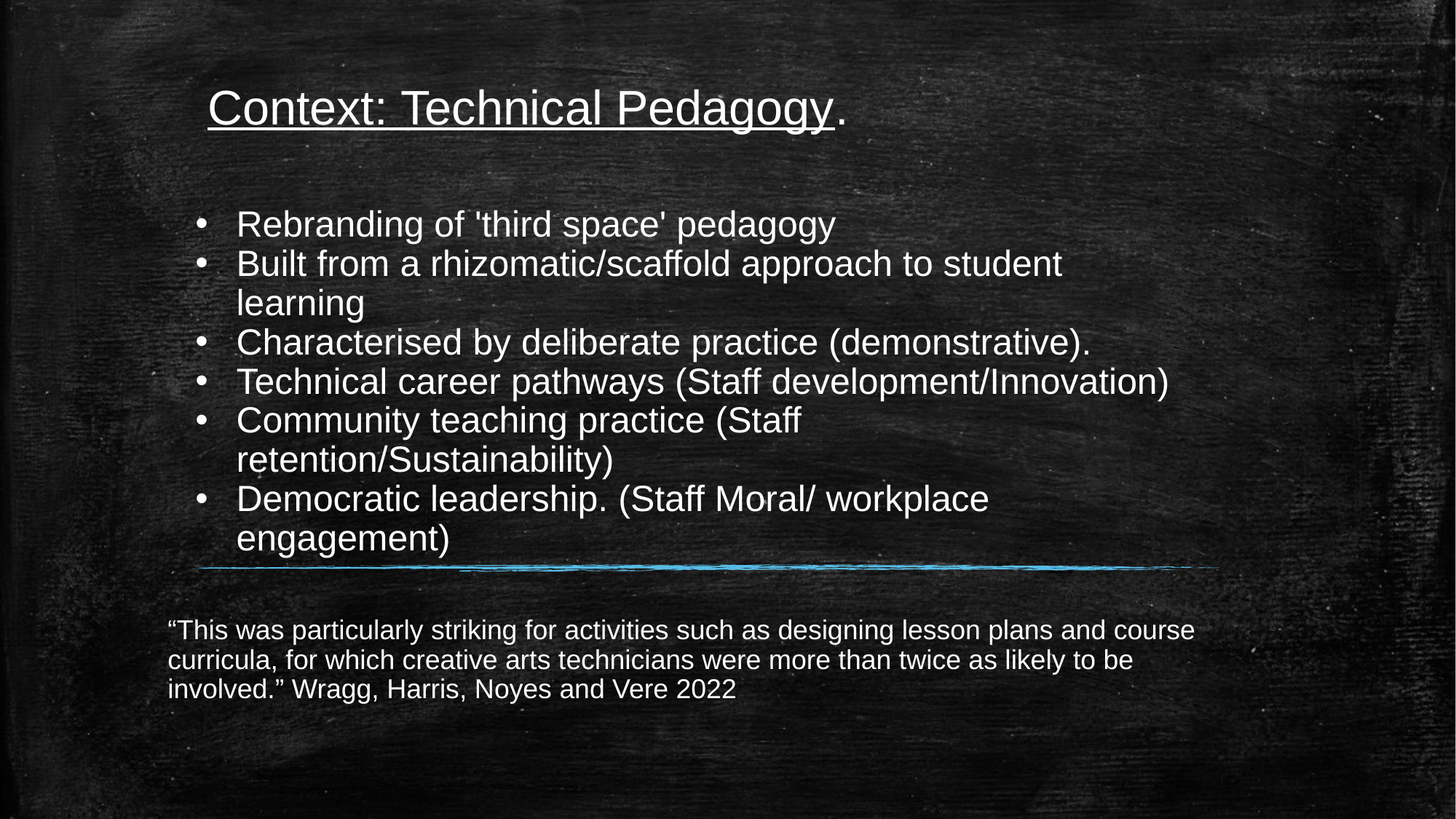

Context: Technical Pedagogy.
Rebranding of 'third space' pedagogy
Built from a rhizomatic/scaffold approach to student learning
Characterised by deliberate practice (demonstrative).
Technical career pathways (Staff development/Innovation)
Community teaching practice (Staff retention/Sustainability)
Democratic leadership. (Staff Moral/ workplace engagement)
“This was particularly striking for activities such as designing lesson plans and course curricula, for which creative arts technicians were more than twice as likely to be involved.” Wragg, Harris, Noyes and Vere 2022